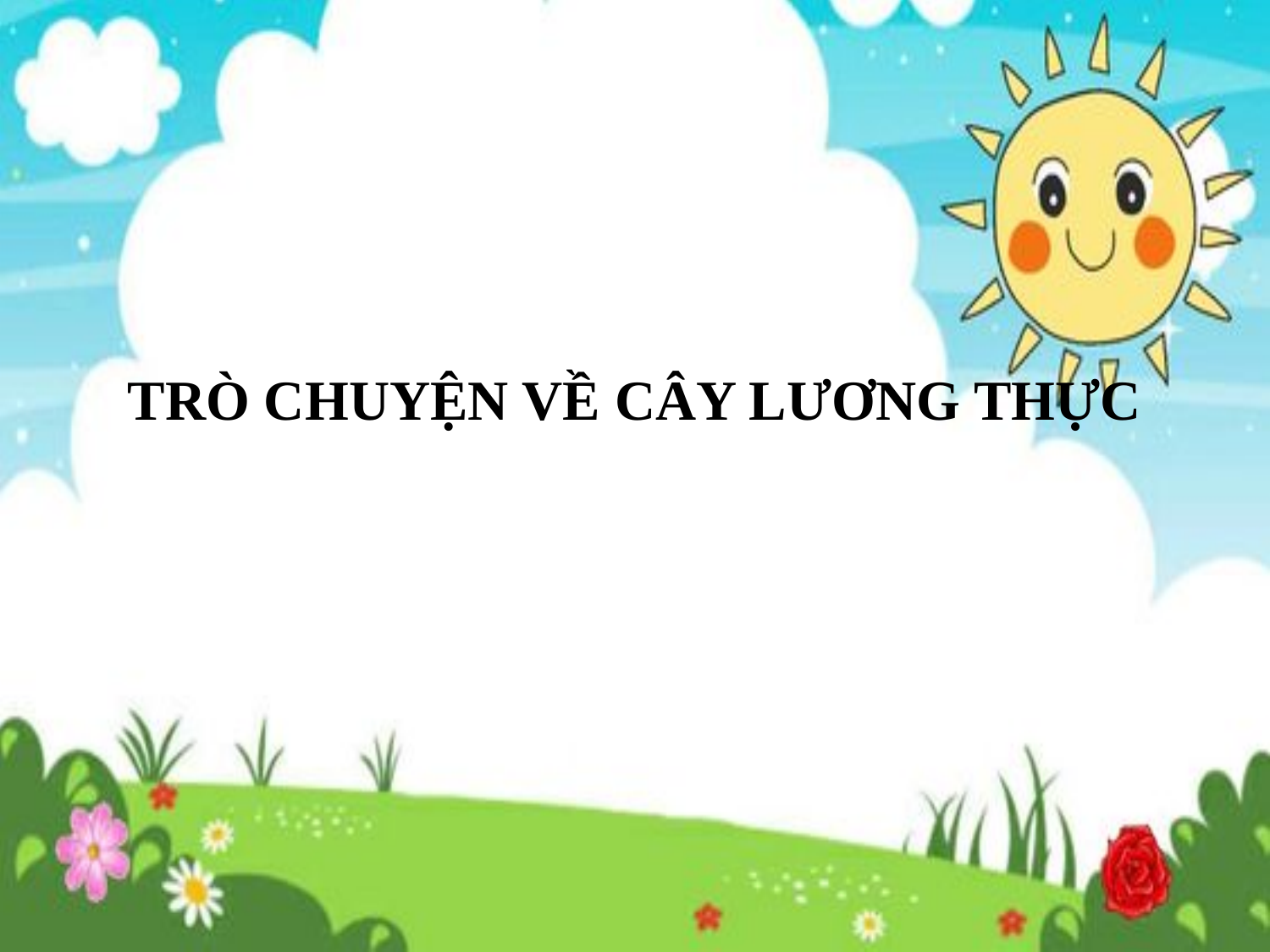

# TRÒ CHUYỆN VỀ CÂY LƯƠNG THỰC